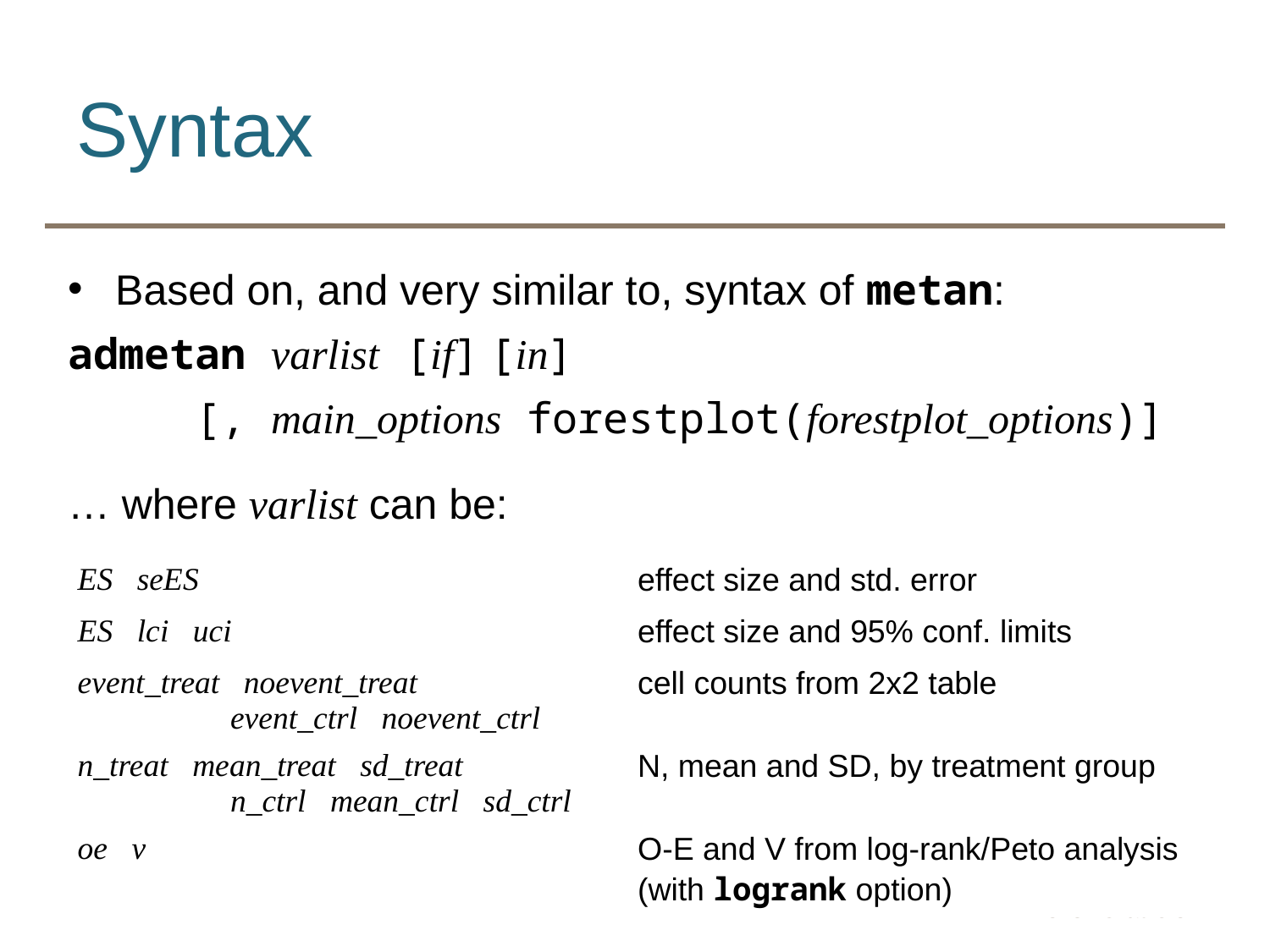

# Syntax
Based on, and very similar to, syntax of metan:
admetan varlist [if] [in]
	[, main_options forestplot(forestplot_options)]

… where varlist can be:

| ES seES | effect size and std. error |
| --- | --- |
| ES lci uci | effect size and 95% conf. limits |
| event\_treat noevent\_treat event\_ctrl noevent\_ctrl | cell counts from 2x2 table |
| n\_treat mean\_treat sd\_treat n\_ctrl mean\_ctrl sd\_ctrl | N, mean and SD, by treatment group |
| oe v | O-E and V from log-rank/Peto analysis (with logrank option) |